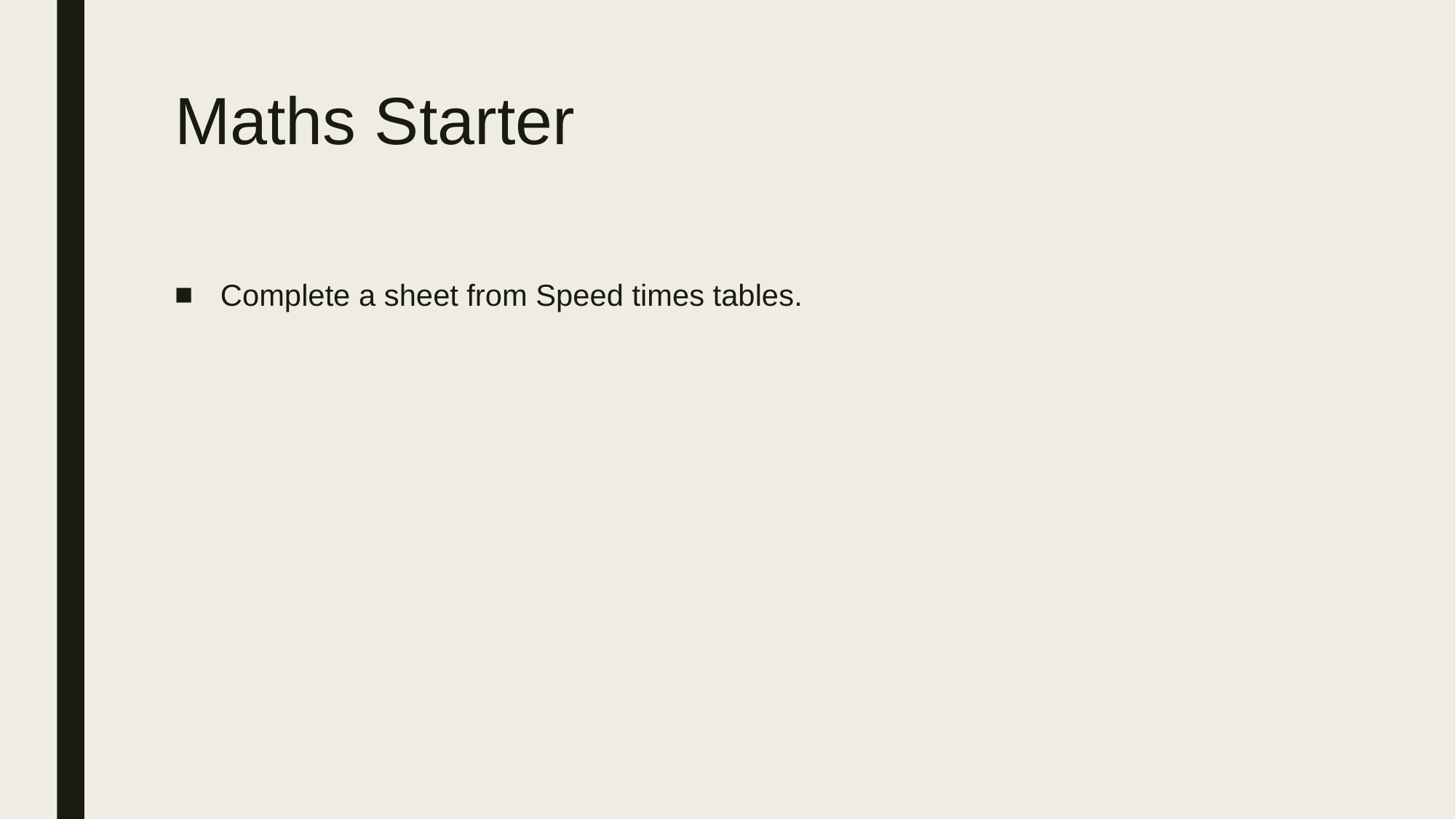

# Maths Starter
Complete a sheet from Speed times tables.